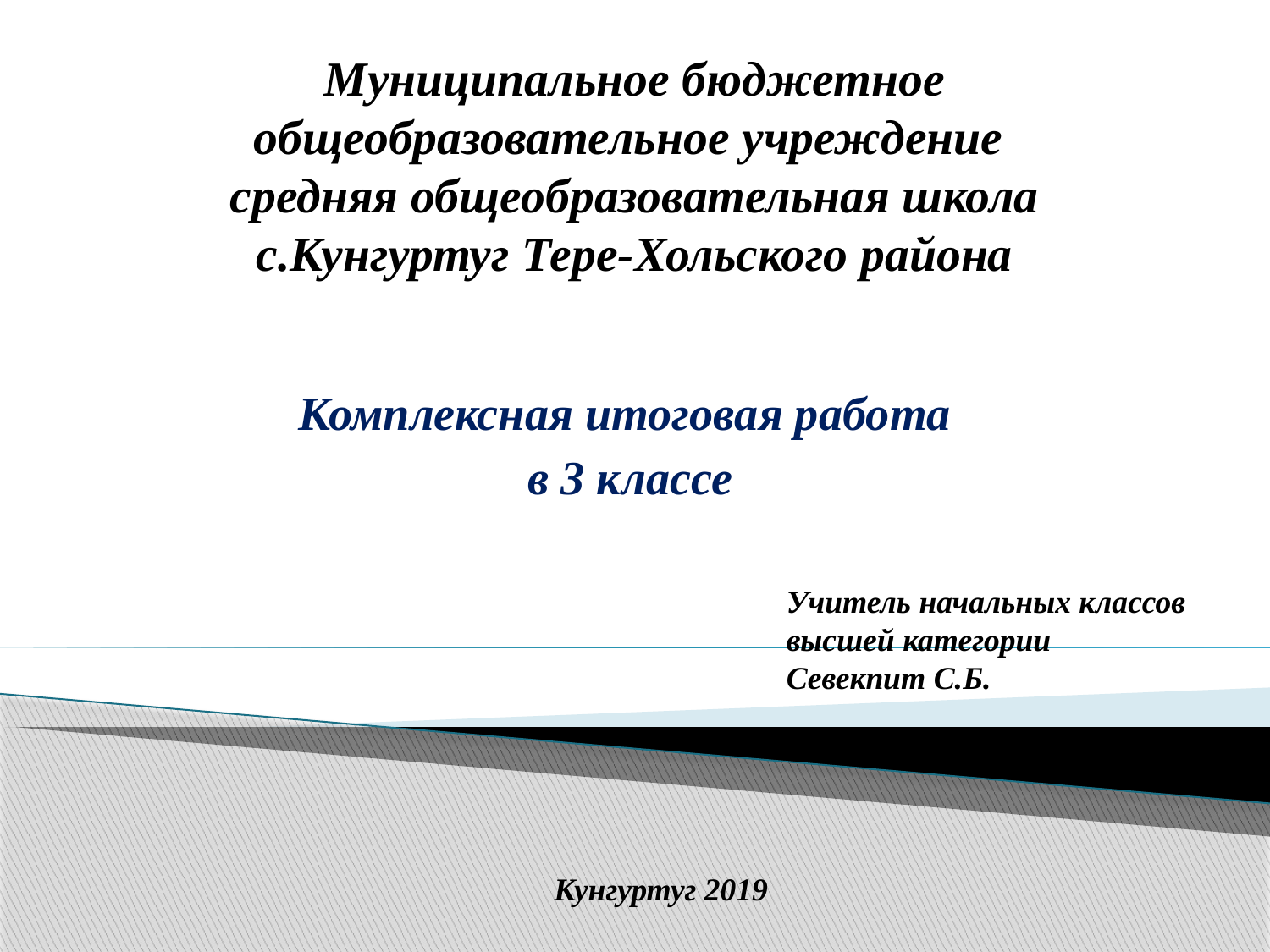

# Муниципальное бюджетное общеобразовательное учреждение средняя общеобразовательная школа с.Кунгуртуг Тере-Хольского района
Комплексная итоговая работа
в 3 классе
Учитель начальных классов
высшей категории
Севекпит С.Б.
                  Кунгуртуг 2019